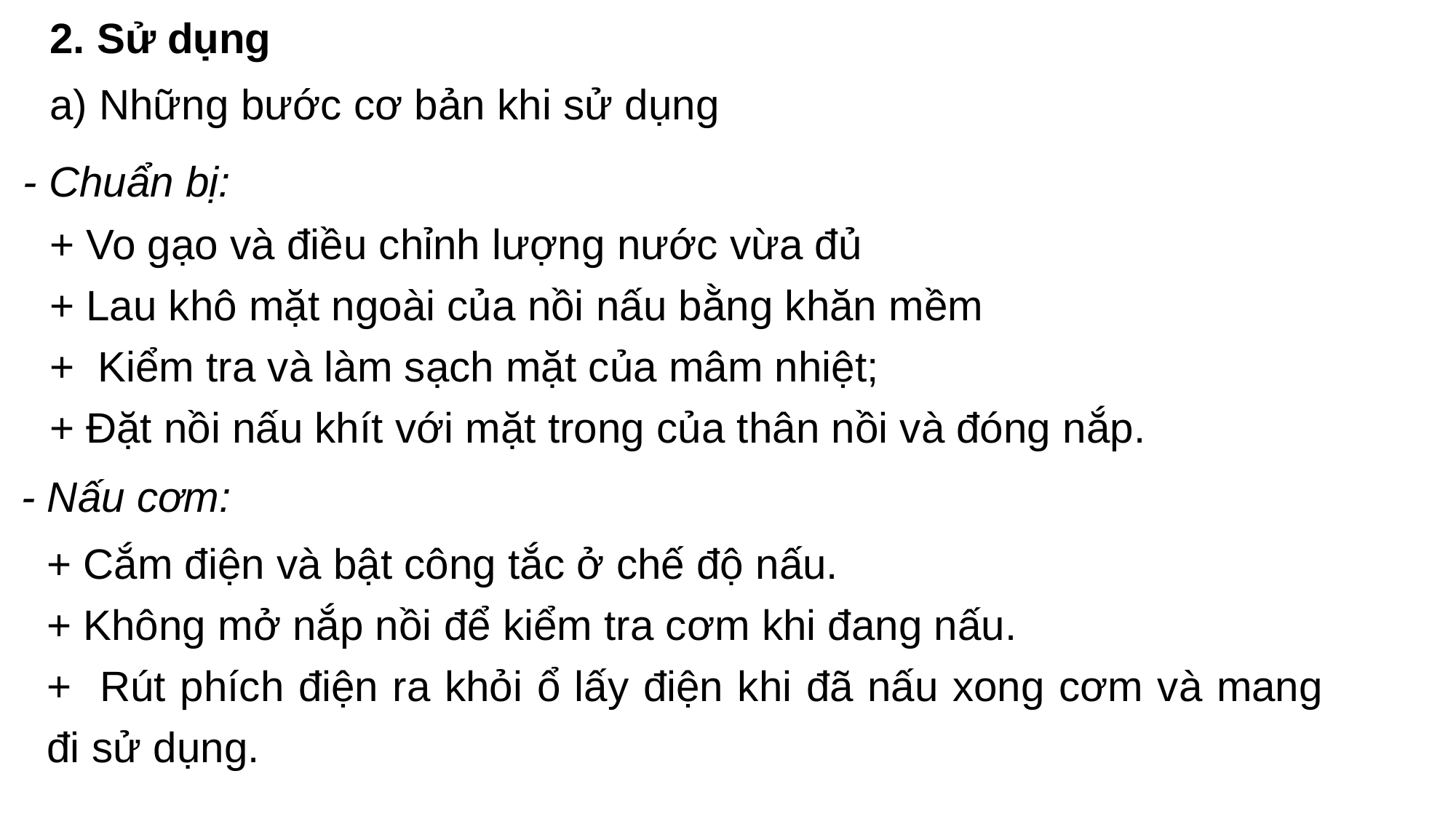

# 2. Sử dụng
a) Những bước cơ bản khi sử dụng

- Chuẩn bị:
+ Vo gạo và điều chỉnh lượng nước vừa đủ
+ Lau khô mặt ngoài của nồi nấu bằng khăn mềm
+  Kiểm tra và làm sạch mặt của mâm nhiệt;
+ Đặt nồi nấu khít với mặt trong của thân nồi và đóng nắp.
- Nấu cơm:
+ Cắm điện và bật công tắc ở chế độ nấu.
+ Không mở nắp nồi để kiểm tra cơm khi đang nấu.
+  Rút phích điện ra khỏi ổ lấy điện khi đã nấu xong cơm và mang đi sử dụng.